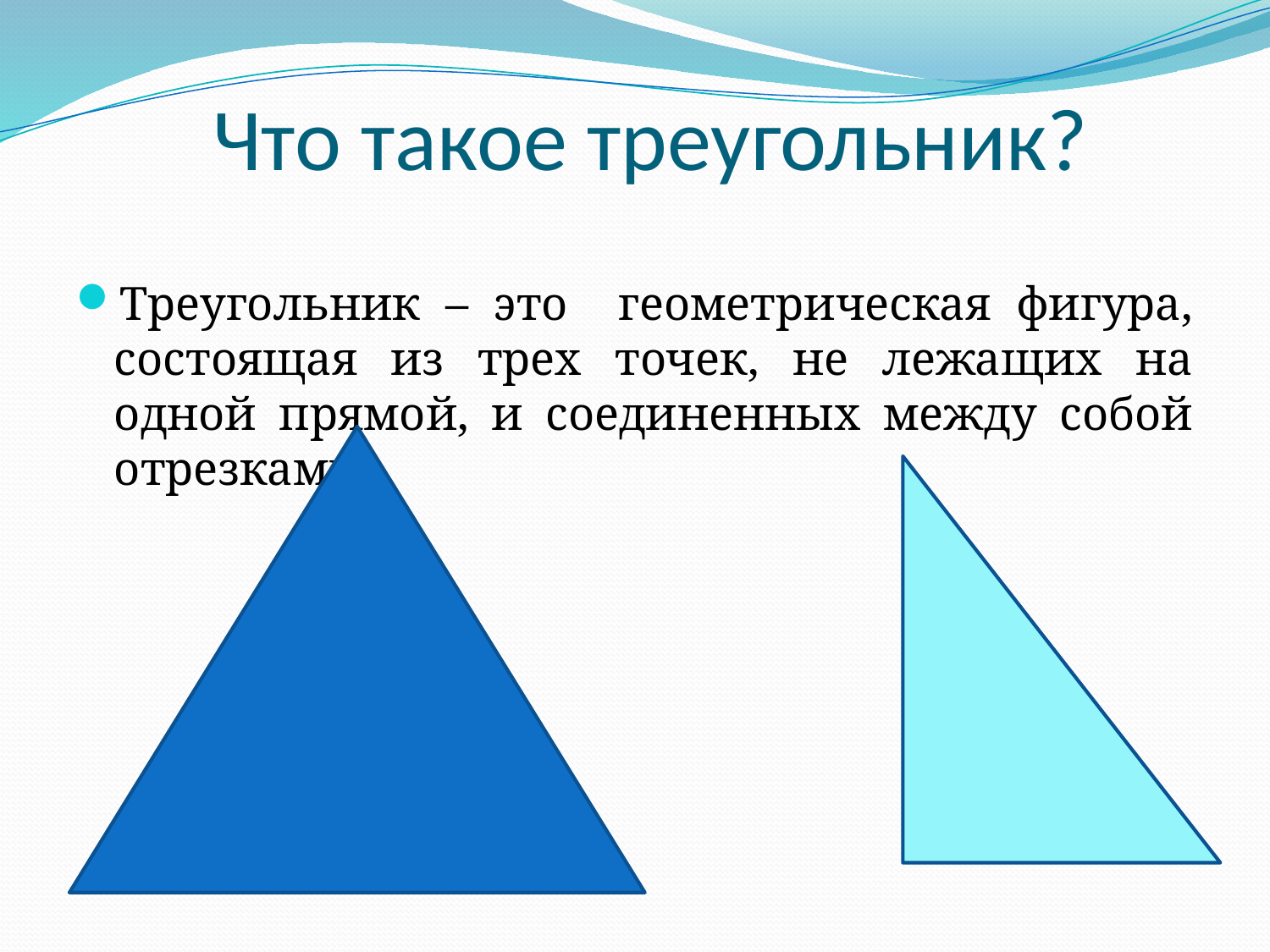

# Что такое треугольник?
Треугольник – это  геометрическая фигура, состоящая из трех точек, не лежащих на одной прямой, и соединенных между собой отрезками.